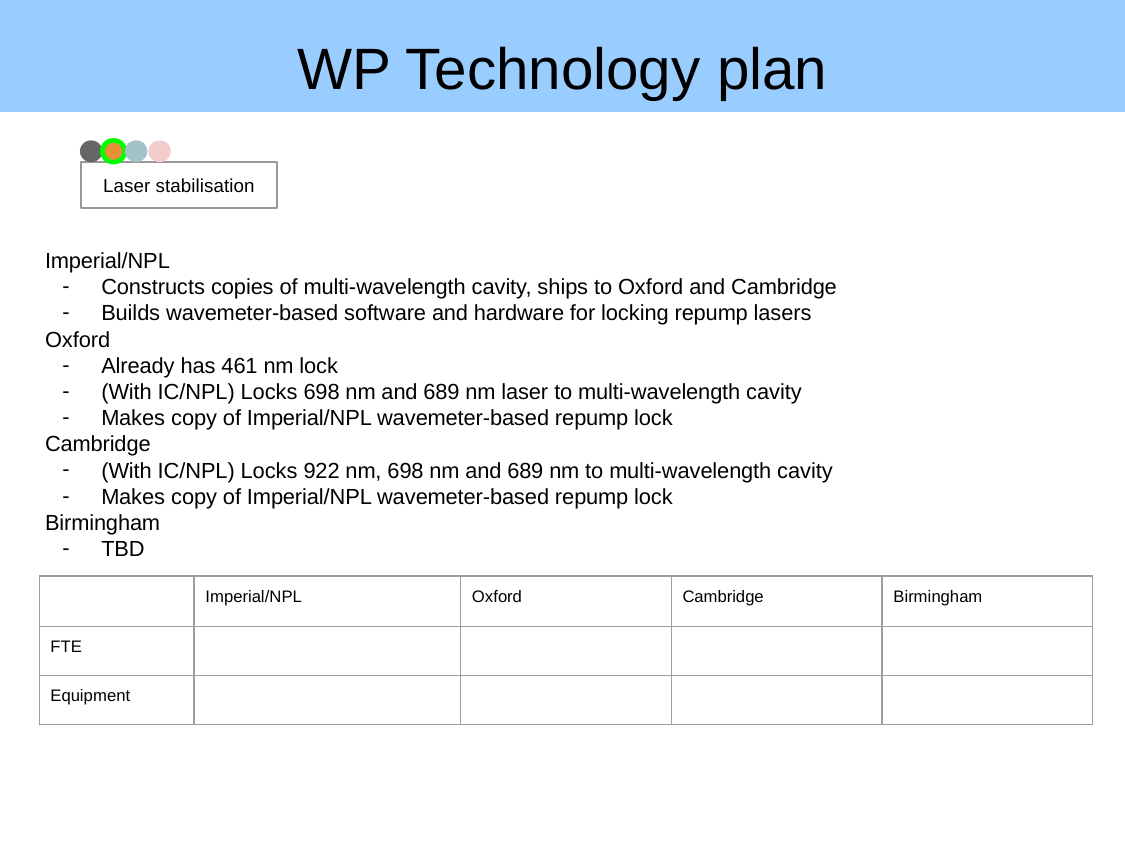

WP Technology plan

Laser stabilisation
Imperial/NPL
Constructs copies of multi-wavelength cavity, ships to Oxford and Cambridge
Builds wavemeter-based software and hardware for locking repump lasers
Oxford
Already has 461 nm lock
(With IC/NPL) Locks 698 nm and 689 nm laser to multi-wavelength cavity
Makes copy of Imperial/NPL wavemeter-based repump lock
Cambridge
(With IC/NPL) Locks 922 nm, 698 nm and 689 nm to multi-wavelength cavity
Makes copy of Imperial/NPL wavemeter-based repump lock
Birmingham
TBD
|  | Imperial/NPL | Oxford | Cambridge | Birmingham |
| --- | --- | --- | --- | --- |
| FTE |  |  |  |  |
| Equipment |  |  |  |  |